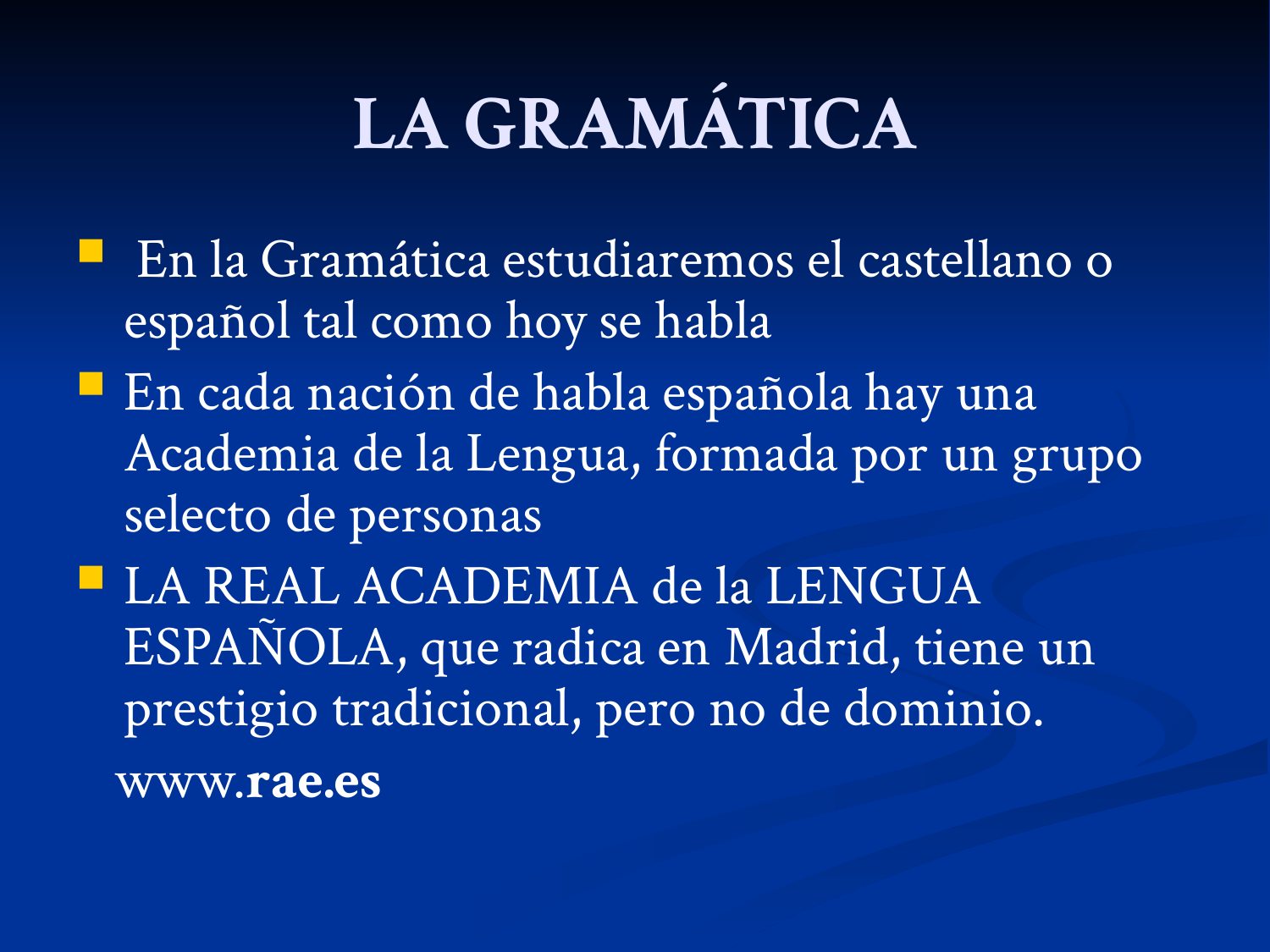

# LA GRAMÁTICA
 En la Gramática estudiaremos el castellano o español tal como hoy se habla
En cada nación de habla española hay una Academia de la Lengua, formada por un grupo selecto de personas
LA REAL ACADEMIA de la LENGUA ESPAÑOLA, que radica en Madrid, tiene un prestigio tradicional, pero no de dominio.
   www.rae.es